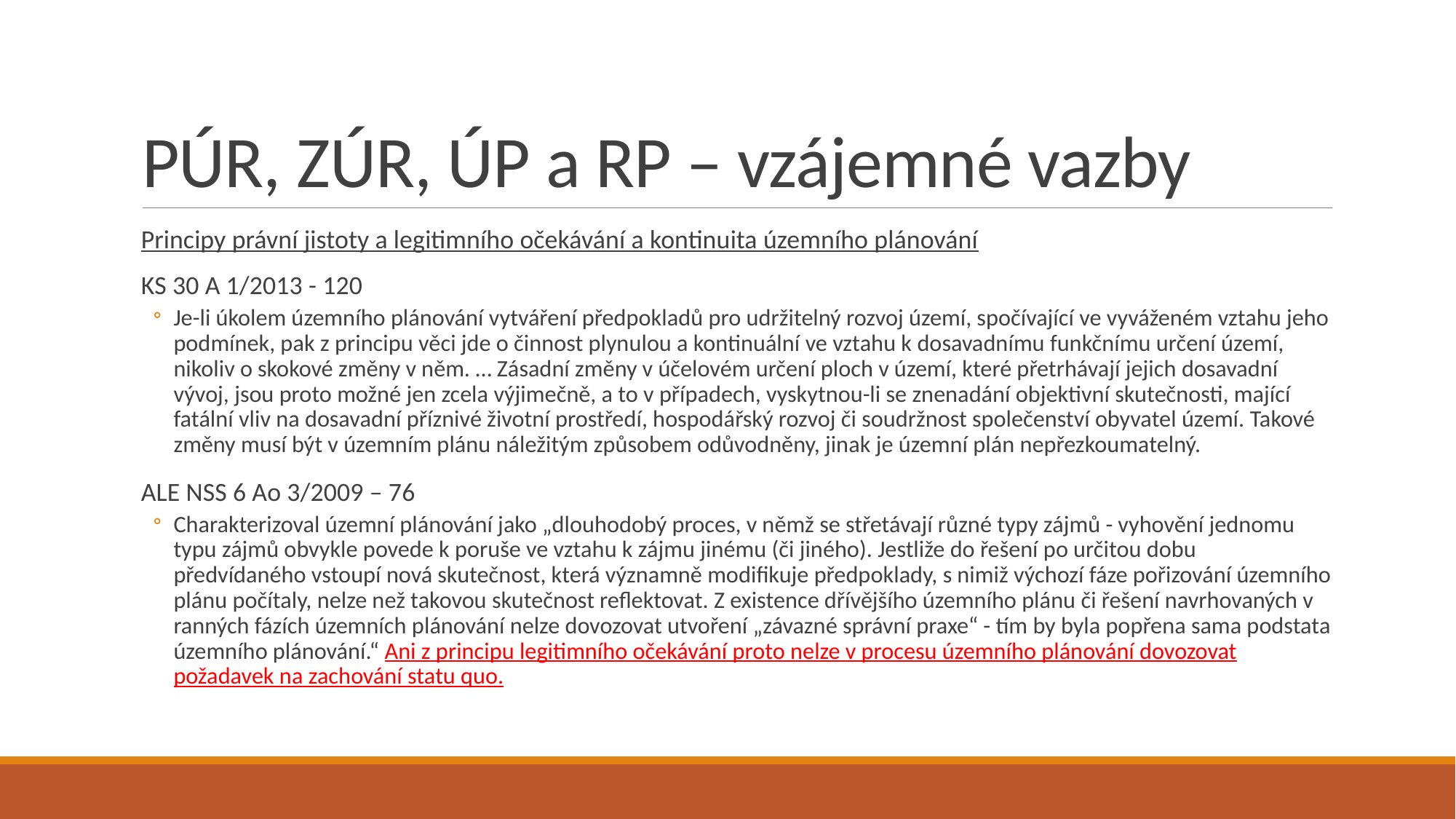

# PÚR, ZÚR, ÚP a RP – vzájemné vazby
Principy právní jistoty a legitimního očekávání a kontinuita územního plánování
KS 30 A 1/2013 - 120
Je-li úkolem územního plánování vytváření předpokladů pro udržitelný rozvoj území, spočívající ve vyváženém vztahu jeho podmínek, pak z principu věci jde o činnost plynulou a kontinuální ve vztahu k dosavadnímu funkčnímu určení území, nikoliv o skokové změny v něm. … Zásadní změny v účelovém určení ploch v území, které přetrhávají jejich dosavadní vývoj, jsou proto možné jen zcela výjimečně, a to v případech, vyskytnou-li se znenadání objektivní skutečnosti, mající fatální vliv na dosavadní příznivé životní prostředí, hospodářský rozvoj či soudržnost společenství obyvatel území. Takové změny musí být v územním plánu náležitým způsobem odůvodněny, jinak je územní plán nepřezkoumatelný.
ALE NSS 6 Ao 3/2009 – 76
Charakterizoval územní plánování jako „dlouhodobý proces, v němž se střetávají různé typy zájmů - vyhovění jednomu typu zájmů obvykle povede k poruše ve vztahu k zájmu jinému (či jiného). Jestliže do řešení po určitou dobu předvídaného vstoupí nová skutečnost, která významně modifikuje předpoklady, s nimiž výchozí fáze pořizování územního plánu počítaly, nelze než takovou skutečnost reflektovat. Z existence dřívějšího územního plánu či řešení navrhovaných v ranných fázích územních plánování nelze dovozovat utvoření „závazné správní praxe“ - tím by byla popřena sama podstata územního plánování.“ Ani z principu legitimního očekávání proto nelze v procesu územního plánování dovozovat požadavek na zachování statu quo.